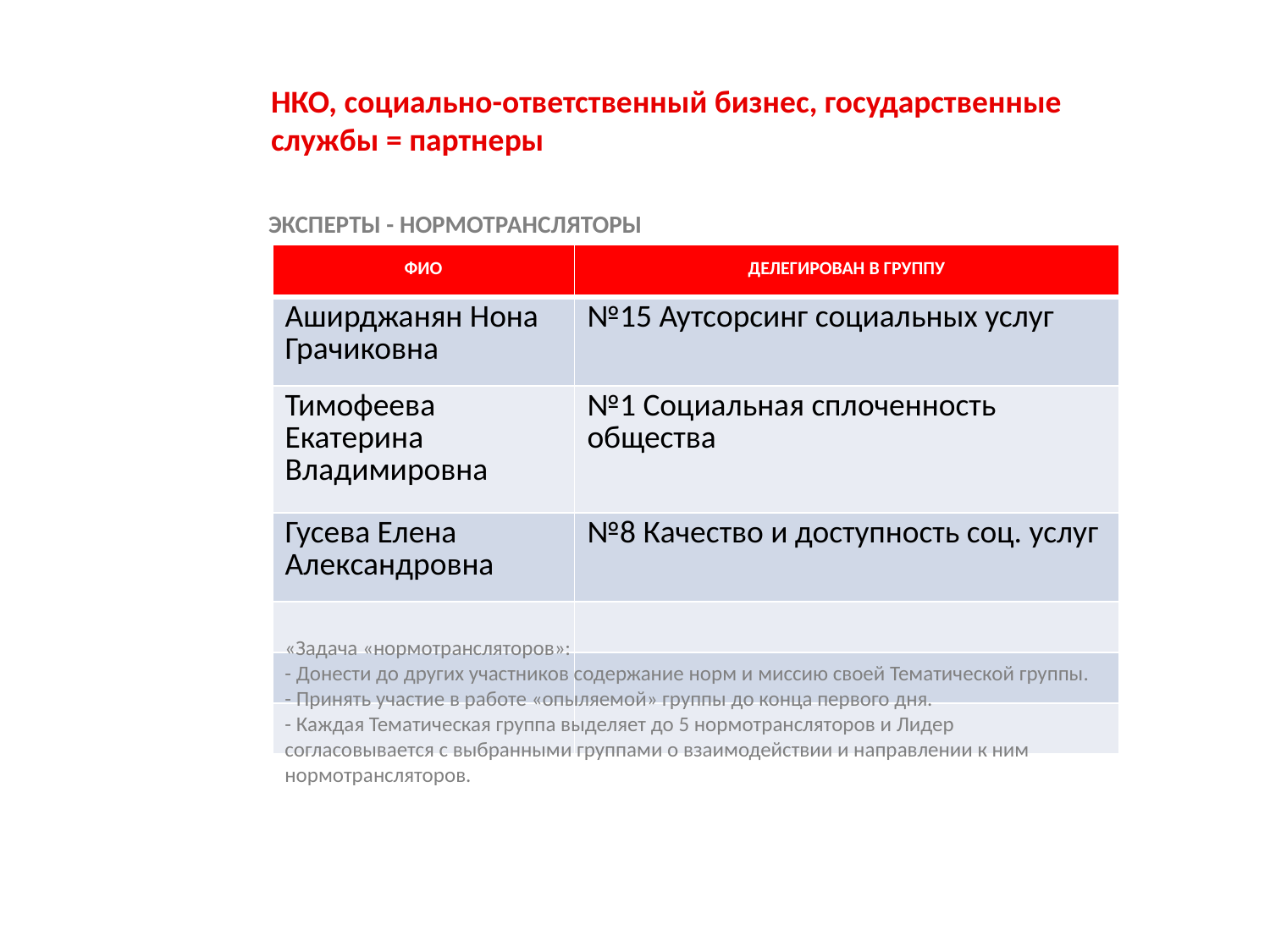

НКО, социально-ответственный бизнес, государственные службы = партнеры
ЭКСПЕРТЫ - НОРМОТРАНСЛЯТОРЫ
| ФИО | ДЕЛЕГИРОВАН В ГРУППУ |
| --- | --- |
| Аширджанян Нона Грачиковна | №15 Аутсорсинг социальных услуг |
| Тимофеева Екатерина Владимировна | №1 Социальная сплоченность общества |
| Гусева Елена Александровна | №8 Качество и доступность соц. услуг |
|  |  |
|  |  |
|  |  |
«Задача «нормотрансляторов»:
- Донести до других участников содержание норм и миссию своей Тематической группы.
- Принять участие в работе «опыляемой» группы до конца первого дня.
- Каждая Тематическая группа выделяет до 5 нормотрансляторов и Лидер согласовывается с выбранными группами о взаимодействии и направлении к ним нормотрансляторов.